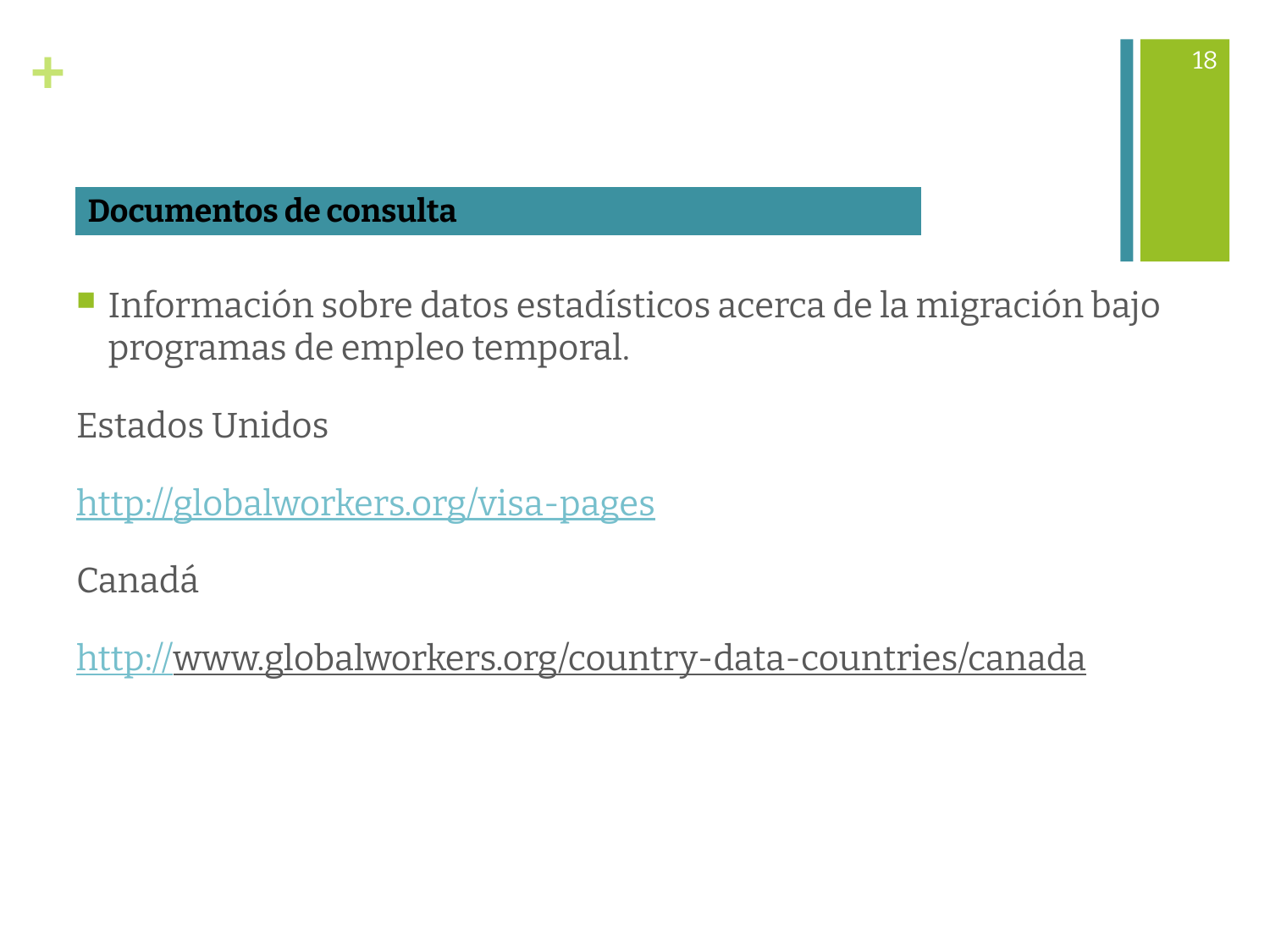

18
| Documentos de consulta |
| --- |

Información sobre datos estadísticos acerca de la migración bajo programas de empleo temporal.
Estados Unidos
http://globalworkers.org/visa-pages
Canadá
http://www.globalworkers.org/country-data-countries/canada